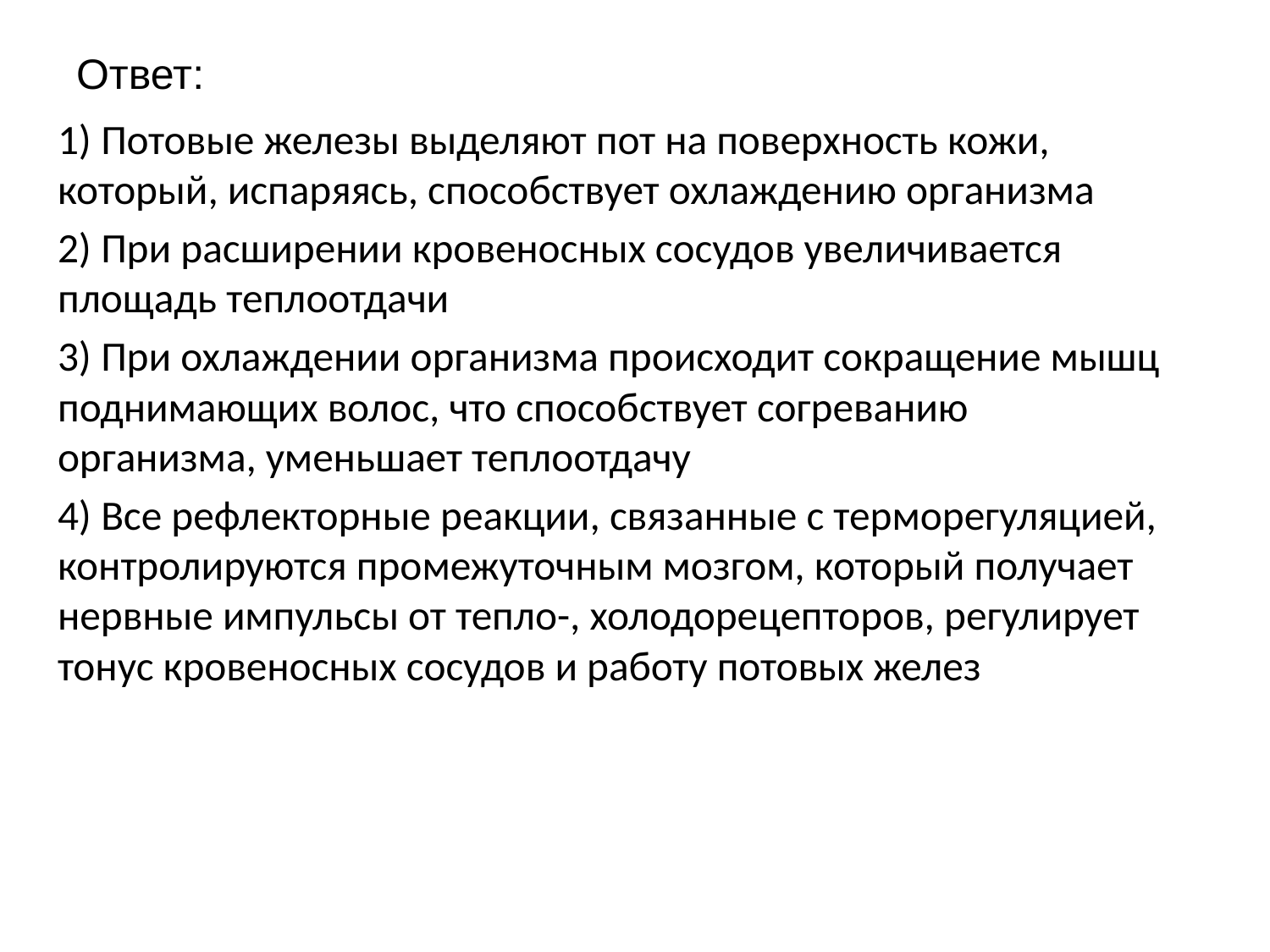

# Ответ:
1) Потовые железы выделяют пот на поверхность кожи, который, испаряясь, способствует охлаждению организма
2) При расширении кровеносных сосудов увеличивается площадь теплоотдачи
3) При охлаждении организма происходит сокращение мышц поднимающих волос, что способствует согреванию организма, уменьшает теплоотдачу
4) Все рефлекторные реакции, связанные с терморегуляцией, контролируются промежуточным мозгом, который получает нервные импульсы от тепло-, холодорецепторов, регулирует тонус кровеносных сосудов и работу потовых желез